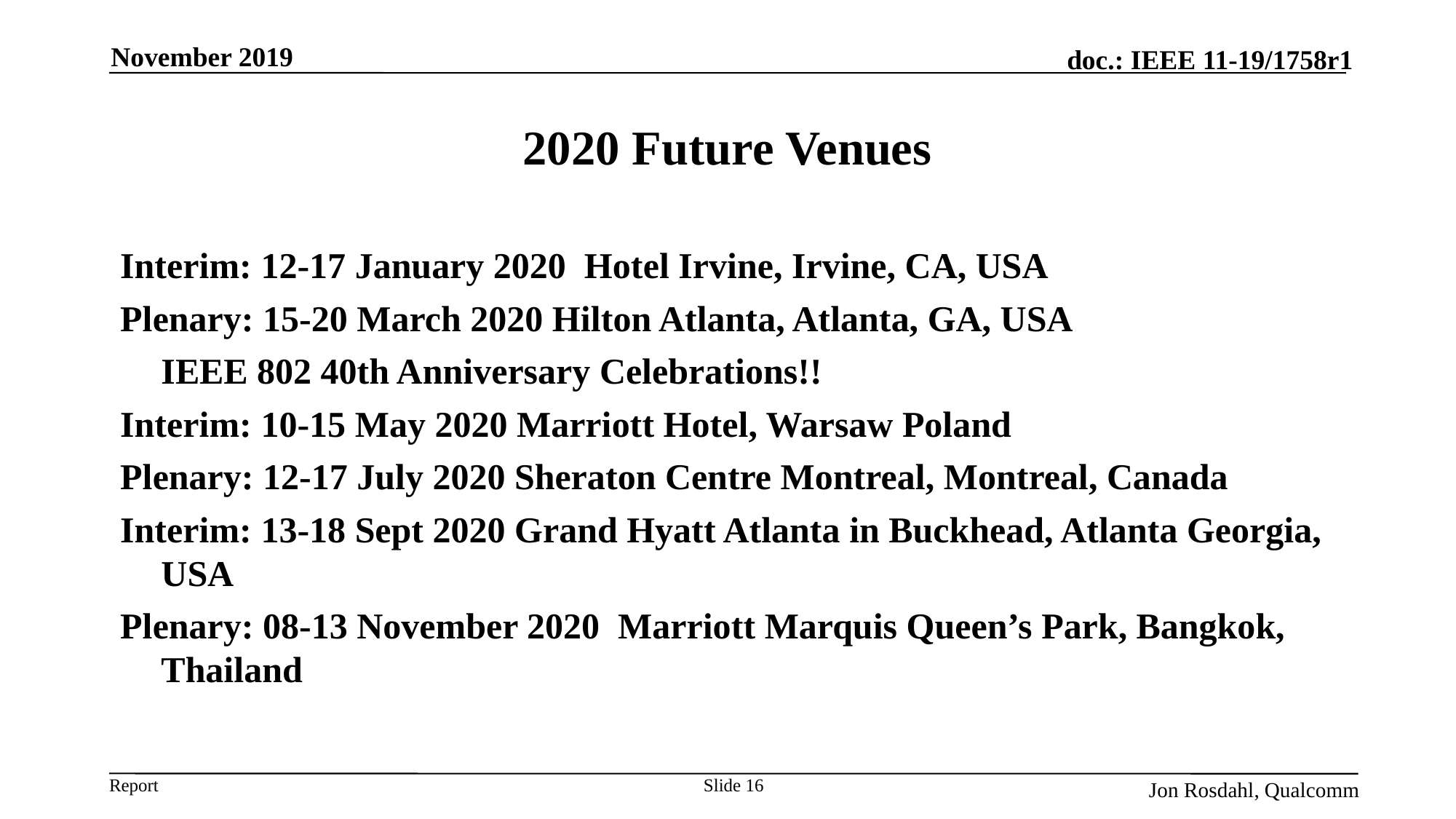

November 2019
# 2020 Future Venues
Interim: 12-17 January 2020  Hotel Irvine, Irvine, CA, USA
Plenary: 15-20 March 2020 Hilton Atlanta, Atlanta, GA, USA
	IEEE 802 40th Anniversary Celebrations!!
Interim: 10-15 May 2020 Marriott Hotel, Warsaw Poland
Plenary: 12-17 July 2020 Sheraton Centre Montreal, Montreal, Canada
Interim: 13-18 Sept 2020 Grand Hyatt Atlanta in Buckhead, Atlanta Georgia, USA
Plenary: 08-13 November 2020  Marriott Marquis Queen’s Park, Bangkok, Thailand
Slide 16
Jon Rosdahl, Qualcomm